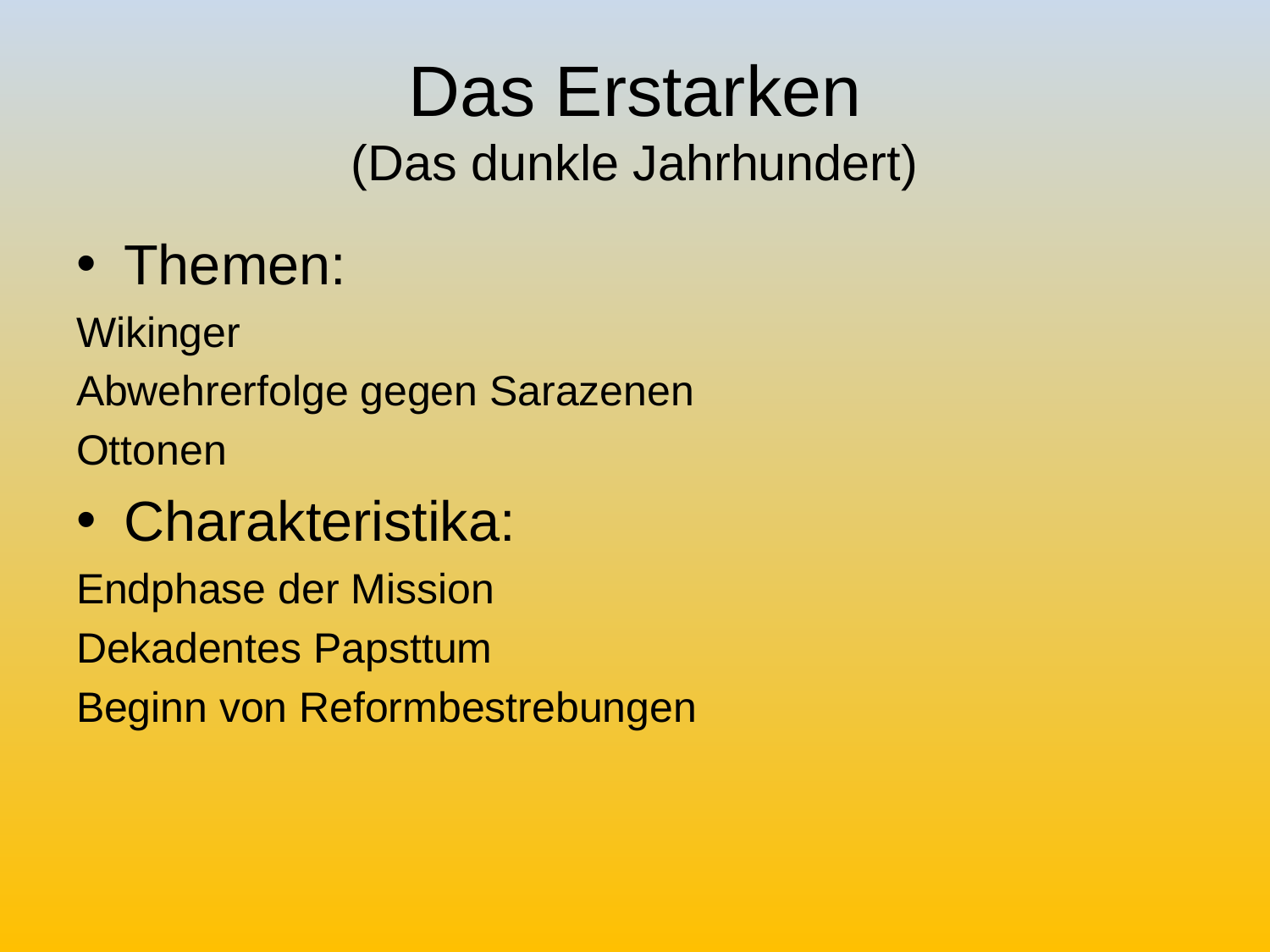

# Das Erstarken (Das dunkle Jahrhundert)
Themen:
Wikinger
Abwehrerfolge gegen Sarazenen
Ottonen
Charakteristika:
Endphase der Mission
Dekadentes Papsttum
Beginn von Reformbestrebungen